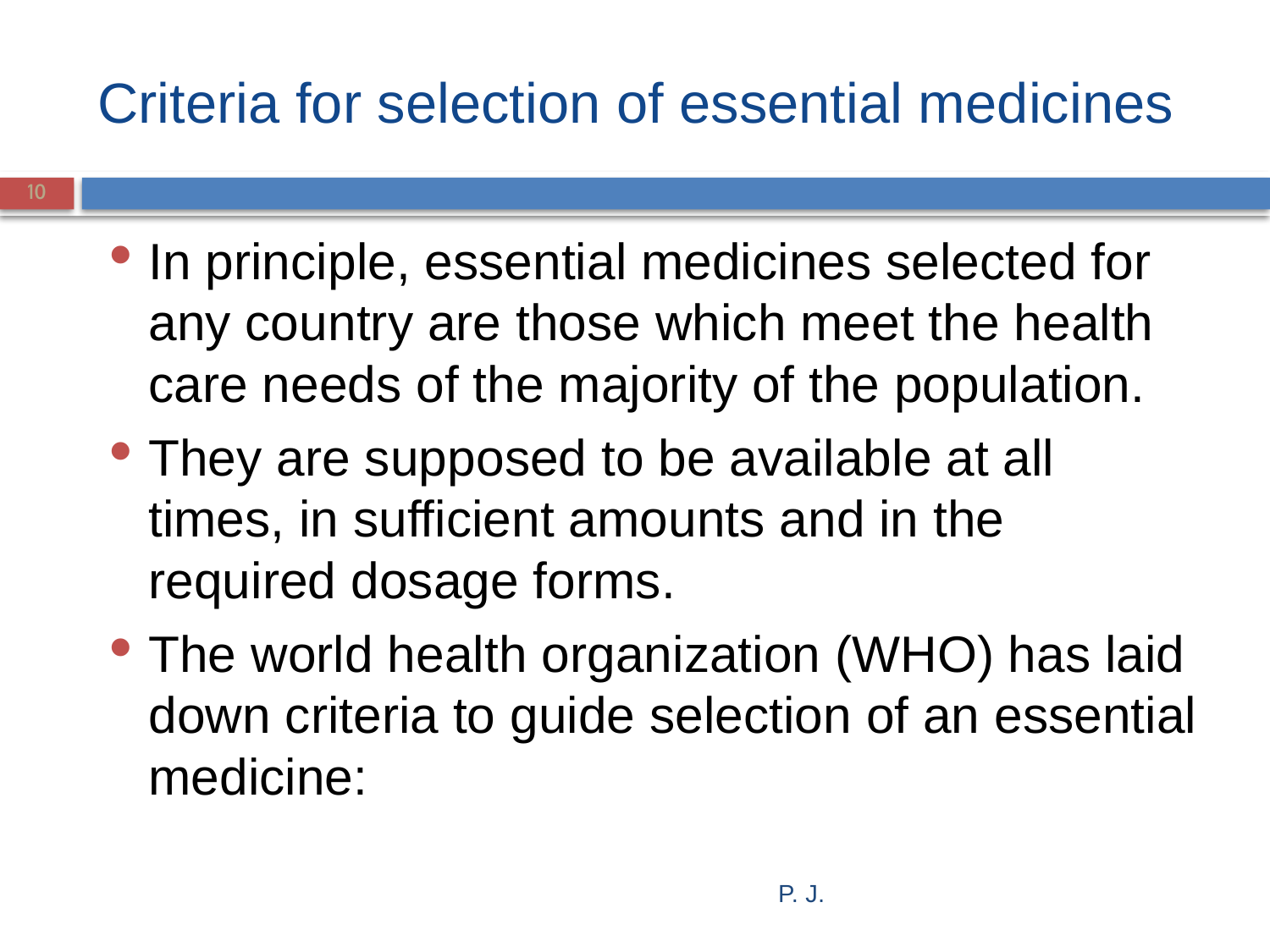

# Criteria for selection of essential medicines
10
In principle, essential medicines selected for any country are those which meet the health care needs of the majority of the population.
They are supposed to be available at all times, in sufficient amounts and in the required dosage forms.
The world health organization (WHO) has laid down criteria to guide selection of an essential medicine:
P. J.